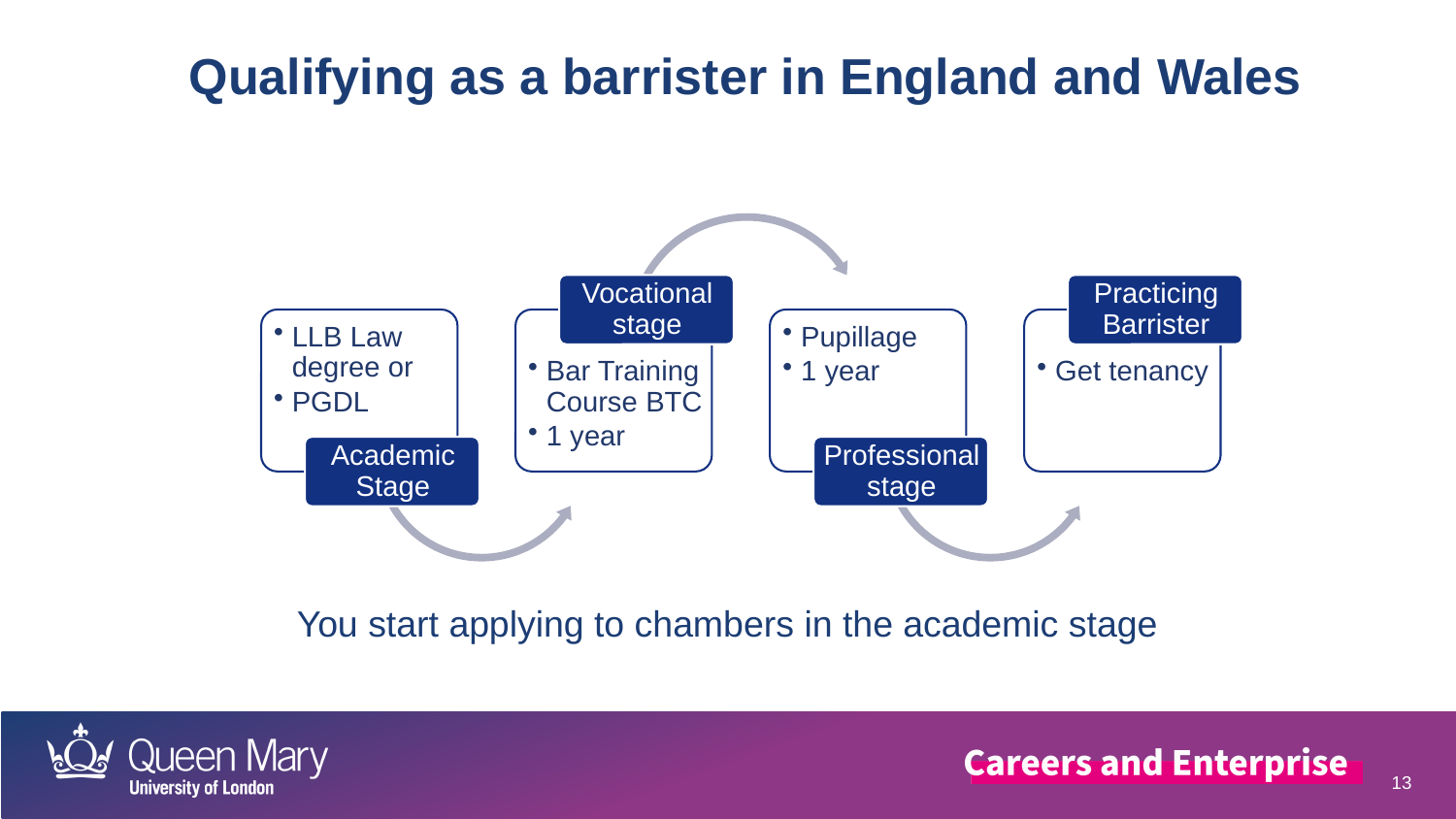

Qualifying as a barrister in England and Wales
LLB Law degree or
PGDL
Academic Stage
Bar Training Course BTC
1 year
Vocational stage
Pupillage
1 year
Professional stage
Get tenancy
Practicing Barrister
You start applying to chambers in the academic stage